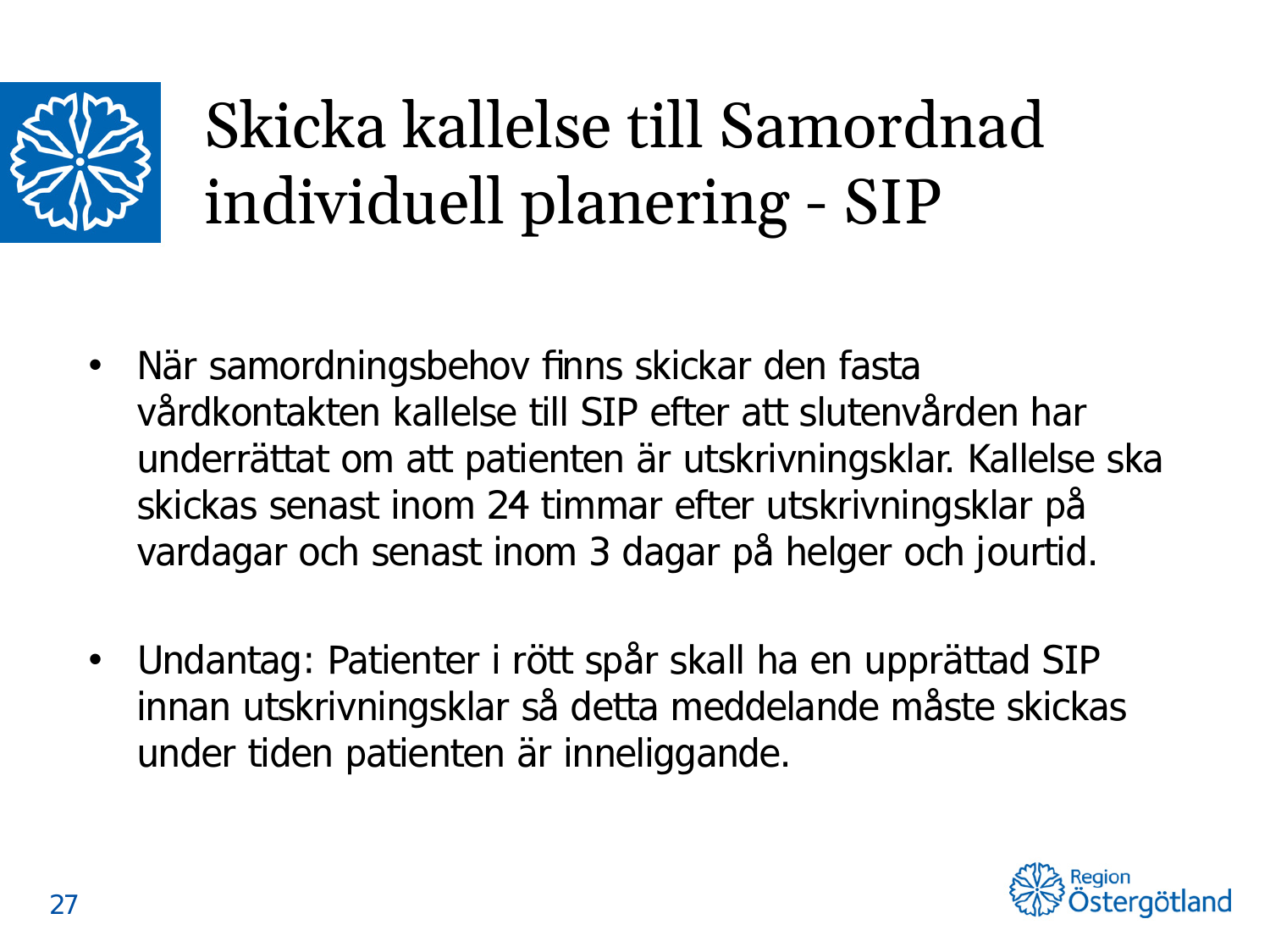

# Skicka kallelse till Samordnad individuell planering - SIP
När samordningsbehov finns skickar den fasta vårdkontakten kallelse till SIP efter att slutenvården har underrättat om att patienten är utskrivningsklar. Kallelse ska skickas senast inom 24 timmar efter utskrivningsklar på vardagar och senast inom 3 dagar på helger och jourtid.

Undantag: Patienter i rött spår skall ha en upprättad SIP innan utskrivningsklar så detta meddelande måste skickas under tiden patienten är inneliggande.
27